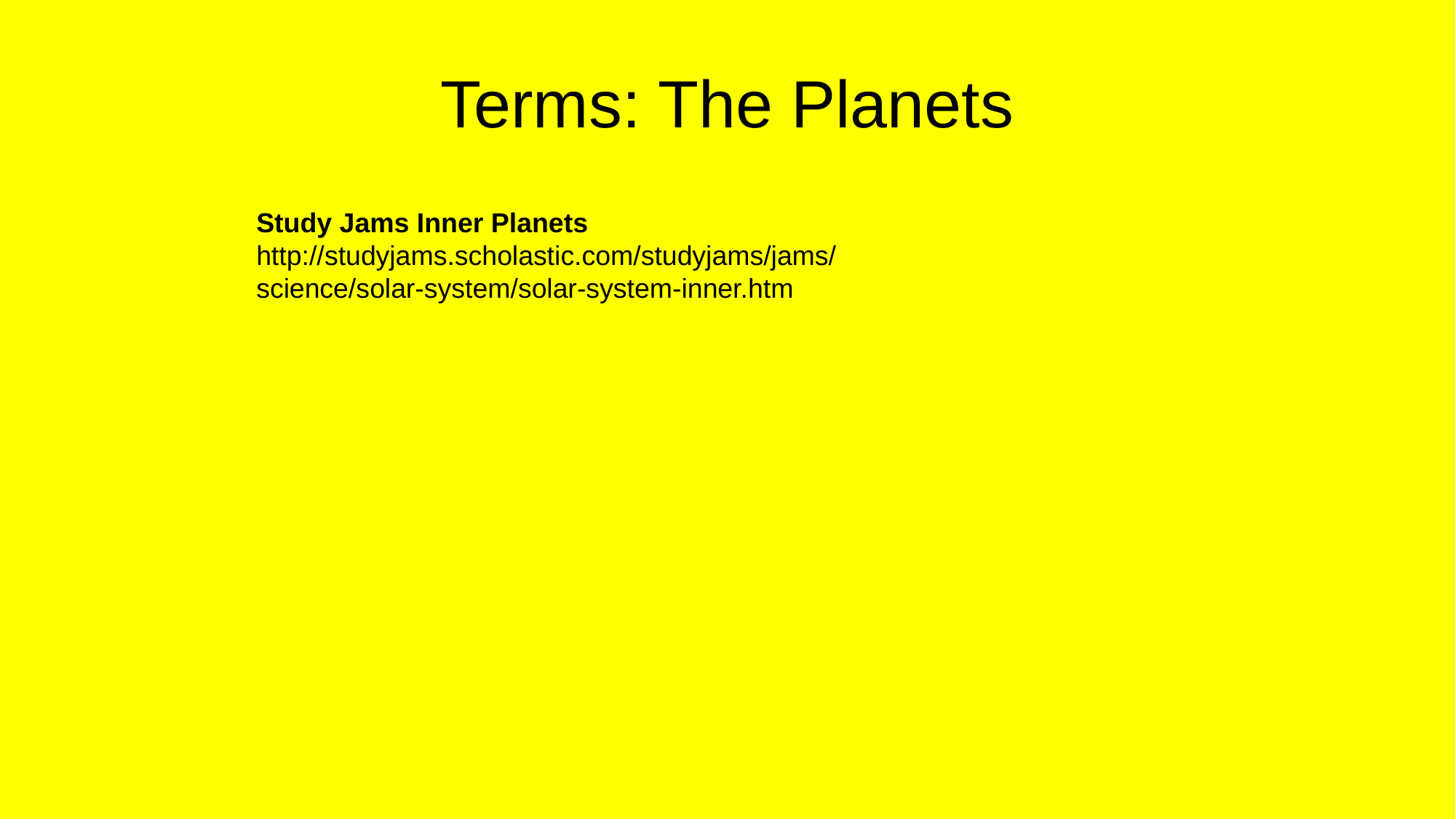

# Terms: The Planets
Study Jams Inner Planets
http://studyjams.scholastic.com/studyjams/jams/science/solar-system/solar-system-inner.htm